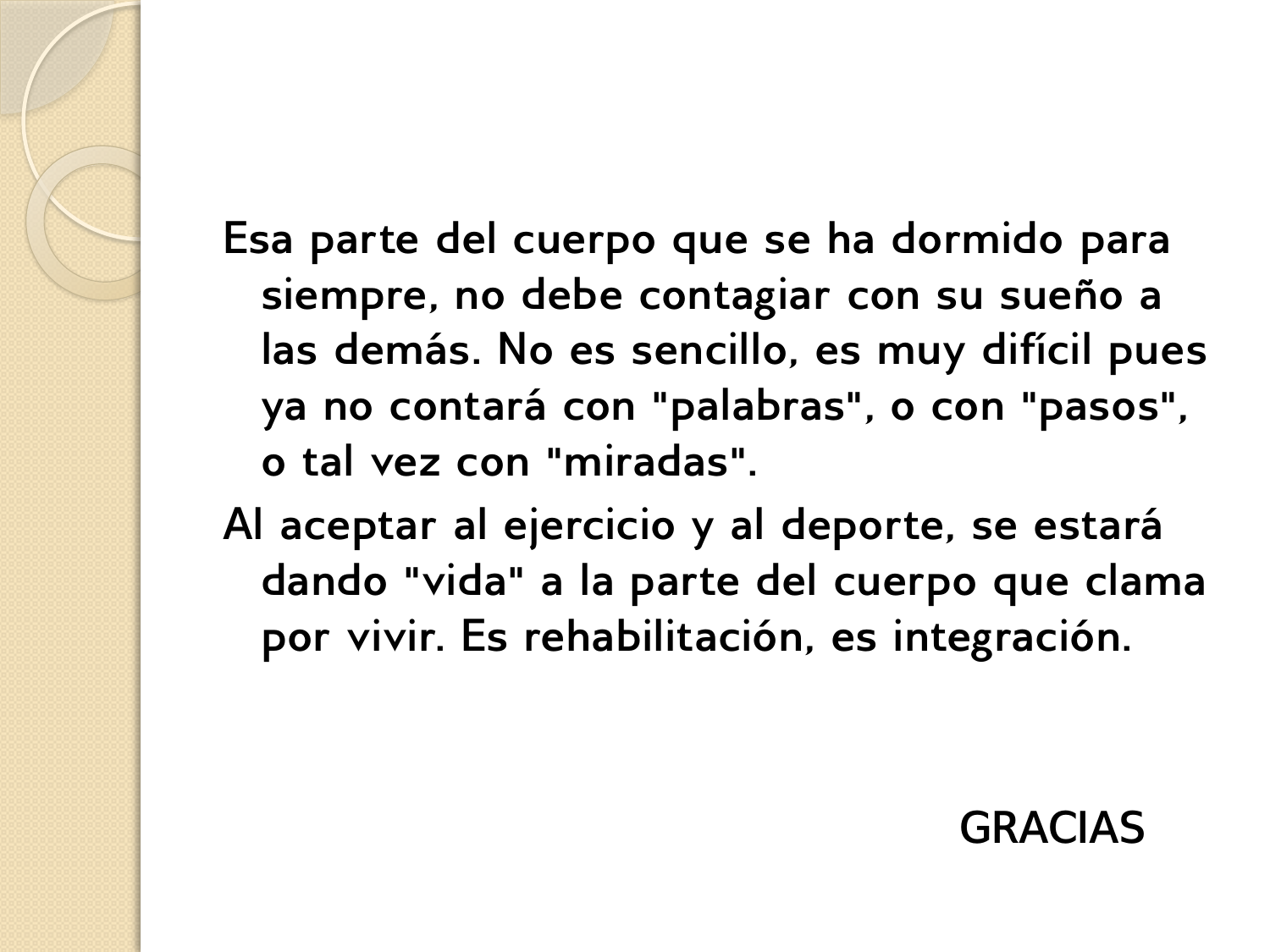

Esa parte del cuerpo que se ha dormido para siempre, no debe contagiar con su sueño a las demás. No es sencillo, es muy difícil pues ya no contará con "palabras", o con "pasos", o tal vez con "miradas".
Al aceptar al ejercicio y al deporte, se estará dando "vida" a la parte del cuerpo que clama por vivir. Es rehabilitación, es integración.

                                                 GRACIAS